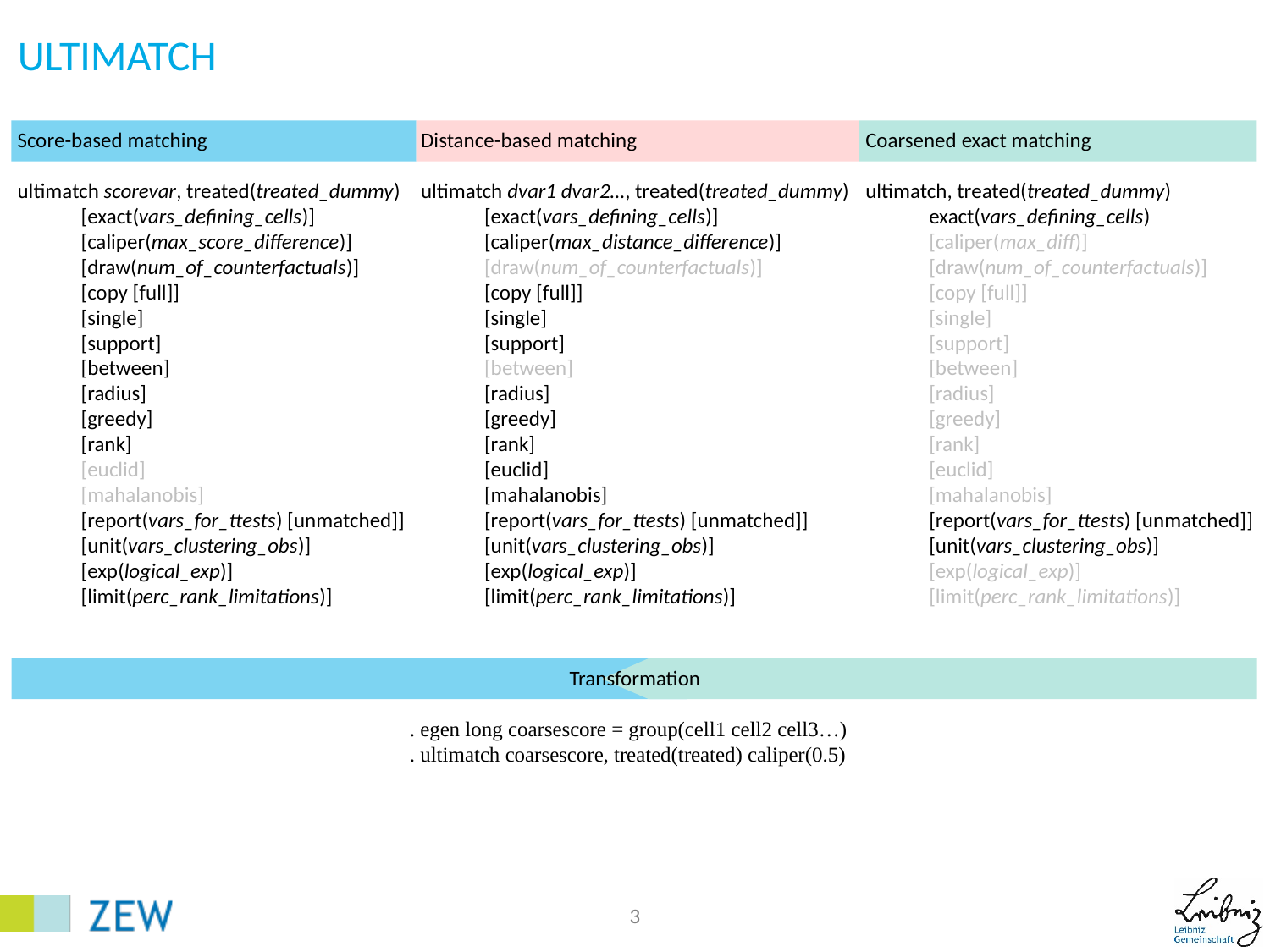

# ULTIMATCH
Score-based matching

ultimatch scorevar, treated(treated_dummy)
[exact(vars_defining_cells)]
[caliper(max_score_difference)]
[draw(num_of_counterfactuals)]
[copy [full]]
[single]
[support]
[between]
[radius]
[greedy]
[rank]
[euclid]
[mahalanobis]
[report(vars_for_ttests) [unmatched]]
[unit(vars_clustering_obs)]
[exp(logical_exp)]
[limit(perc_rank_limitations)]

Distance-based matching

ultimatch dvar1 dvar2…, treated(treated_dummy)
[exact(vars_defining_cells)]
[caliper(max_distance_difference)]
[draw(num_of_counterfactuals)]
[copy [full]]
[single]
[support]
[between]
[radius]
[greedy]
[rank]
[euclid]
[mahalanobis]
[report(vars_for_ttests) [unmatched]]
[unit(vars_clustering_obs)]
[exp(logical_exp)]
[limit(perc_rank_limitations)]

Coarsened exact matching

ultimatch, treated(treated_dummy)
exact(vars_defining_cells)
[caliper(max_diff)]
[draw(num_of_counterfactuals)]
[copy [full]]
[single]
[support]
[between]
[radius]
[greedy]
[rank]
[euclid]
[mahalanobis]
[report(vars_for_ttests) [unmatched]]
[unit(vars_clustering_obs)]
[exp(logical_exp)]
[limit(perc_rank_limitations)]

Transformation

. egen long coarsescore = group(cell1 cell2 cell3…)
. ultimatch coarsescore, treated(treated) caliper(0.5)
3